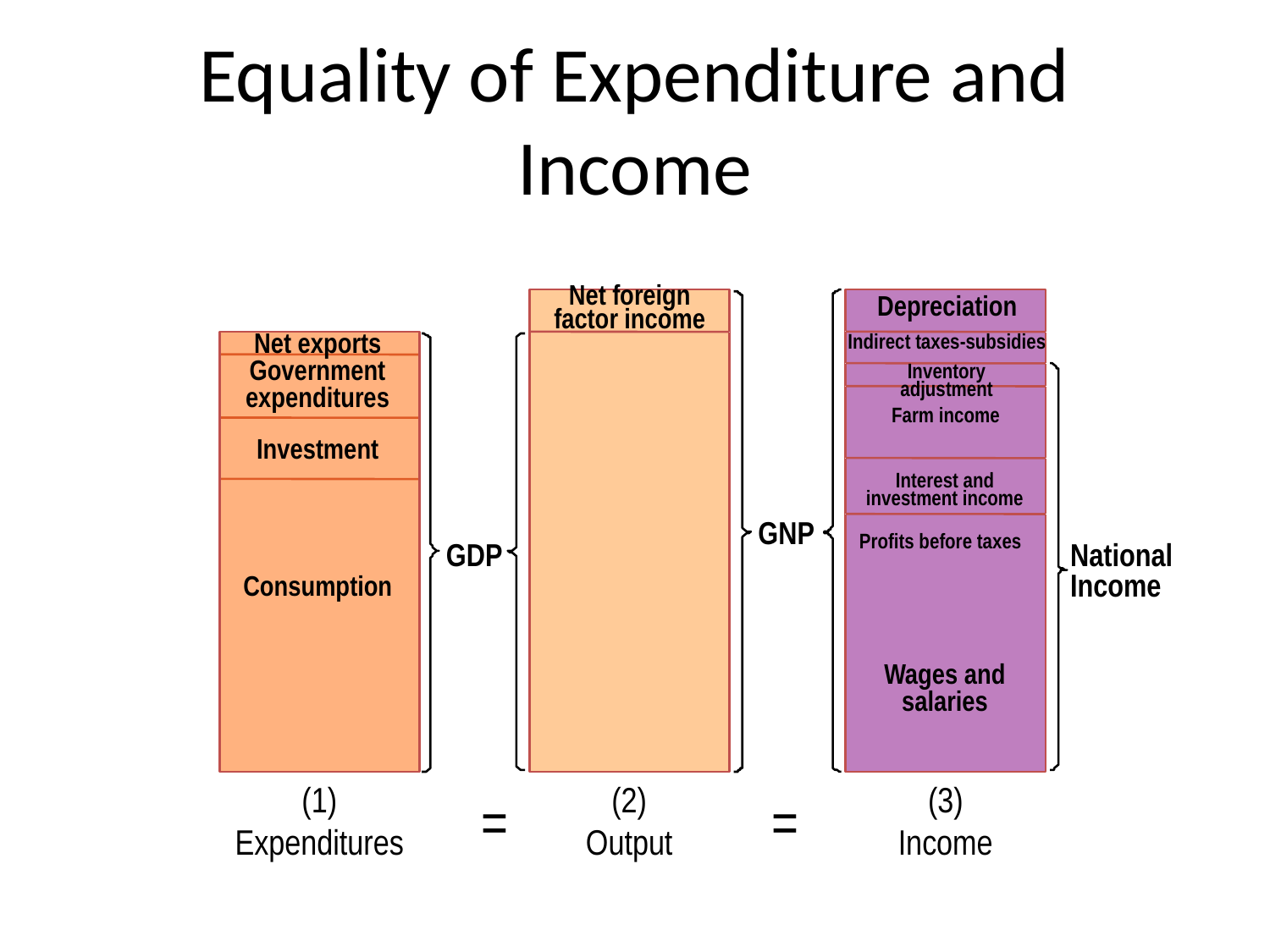

# Equality of Expenditure and Income
Net foreign factor income

GNP

Depreciation
Indirect taxes-subsidies

Inventory adjustment

Farm income

Interest and investment income

Wages and salaries
Net exports

Government expenditures

Investment

Consumption

GDP

National Income
Profits before taxes
(1)
Expenditures
(2)
Output
(3)
Income
=
=